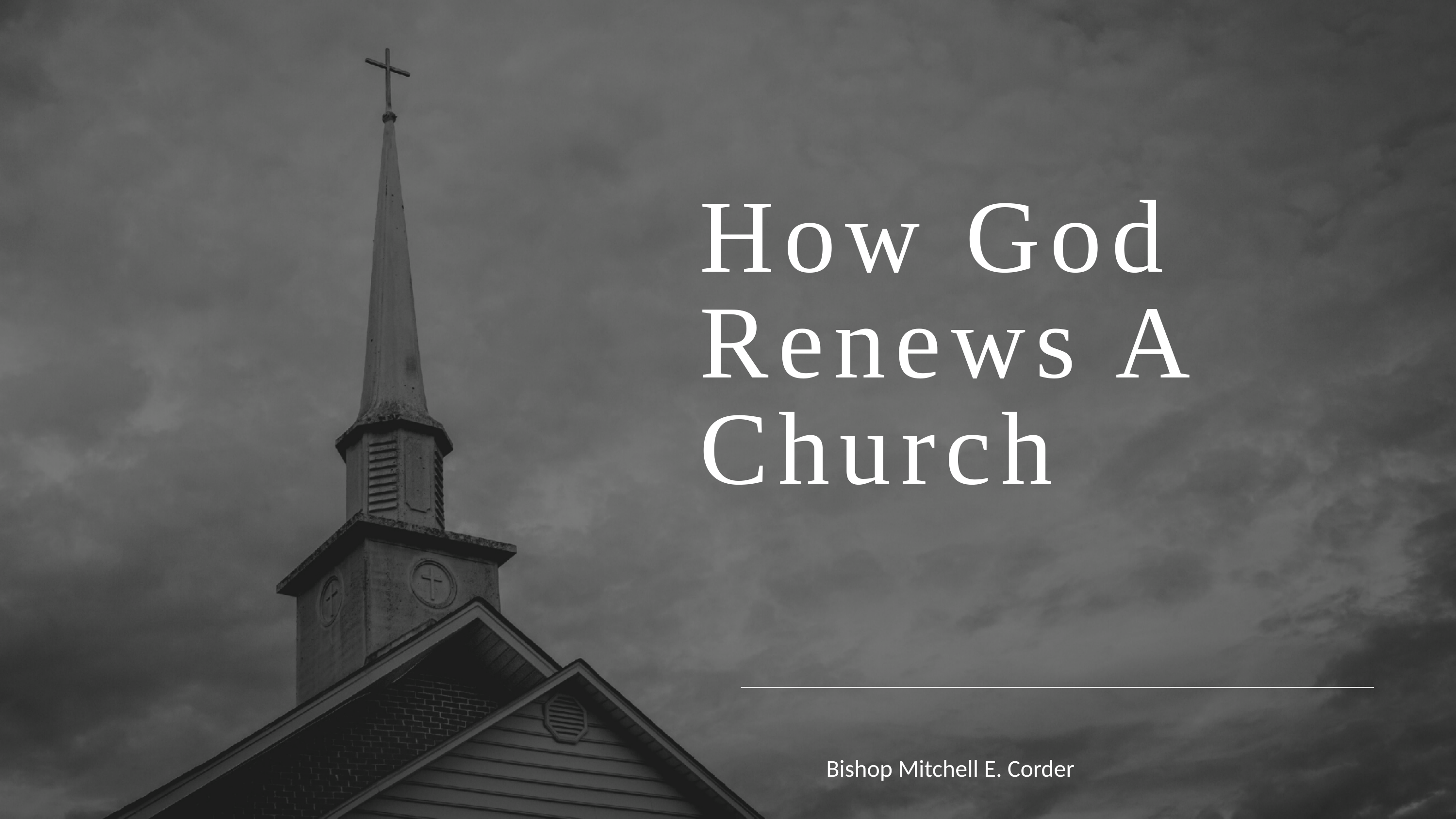

How God Renews A Church

Bishop Mitchell E. Corder